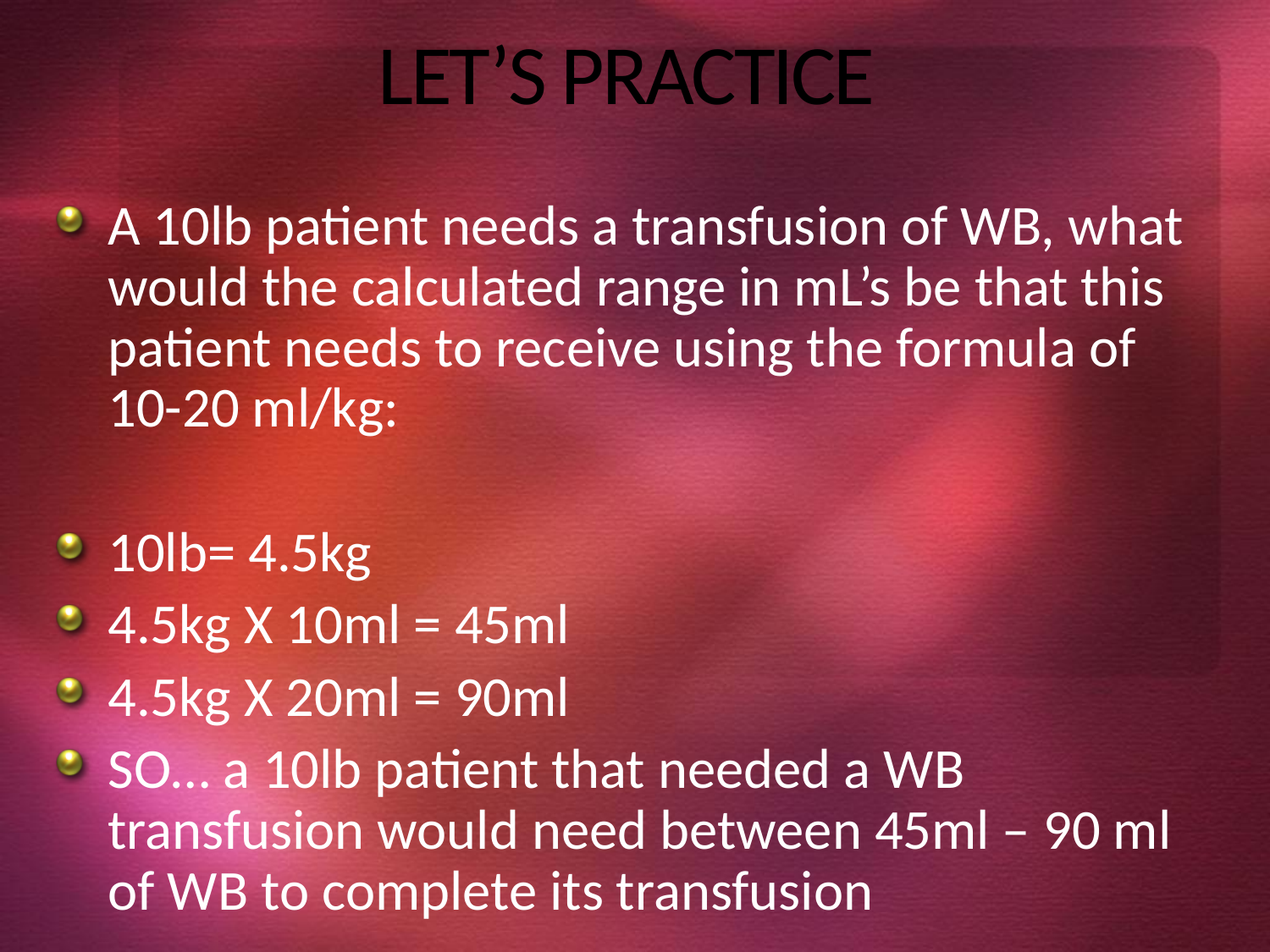

# LET’S PRACTICE
A 10lb patient needs a transfusion of WB, what would the calculated range in mL’s be that this patient needs to receive using the formula of 10-20 ml/kg:

10lb= 4.5kg
4.5kg X 10ml = 45ml
4.5kg X 20ml = 90ml
SO… a 10lb patient that needed a WB transfusion would need between 45ml – 90 ml of WB to complete its transfusion